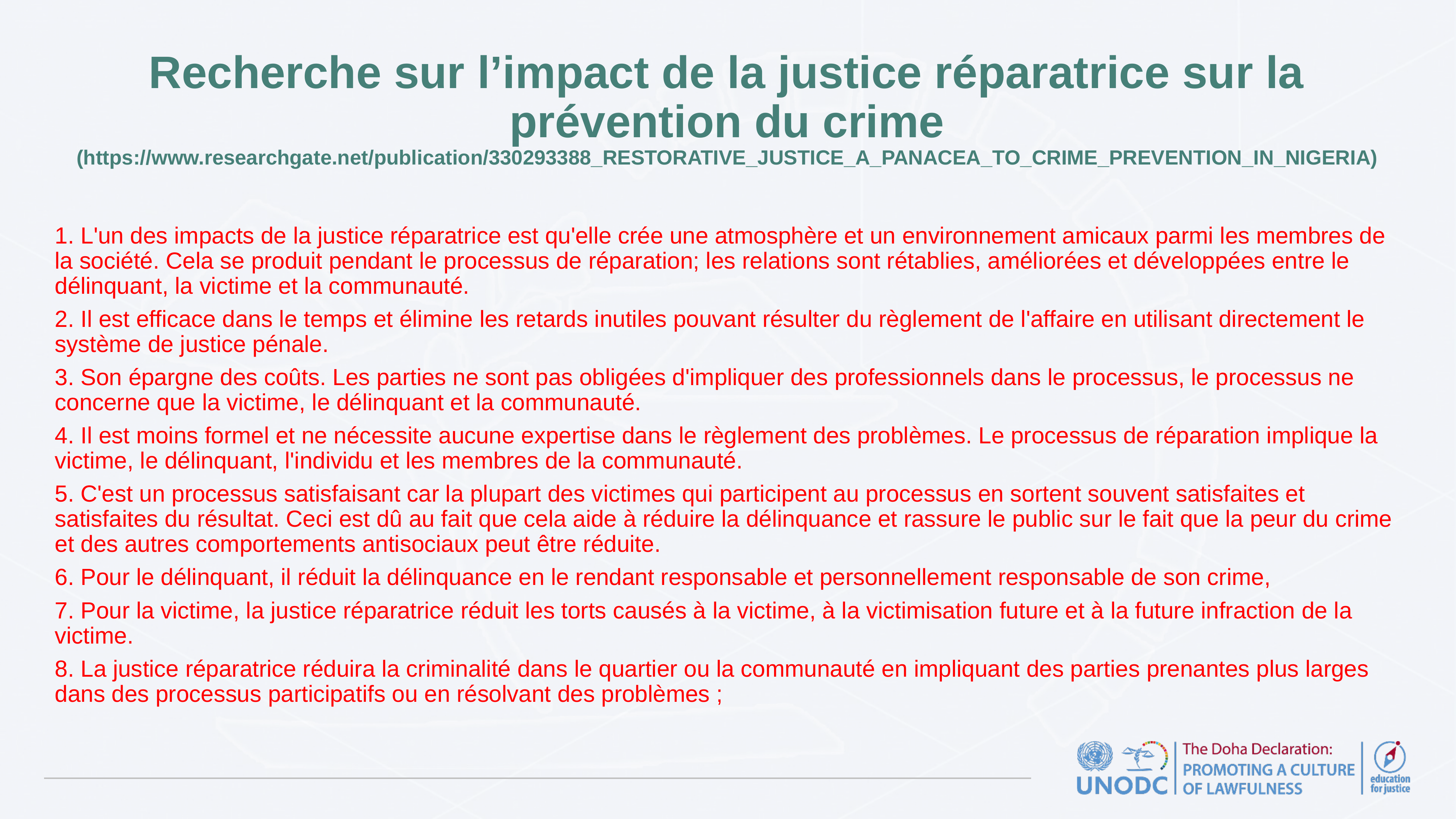

# Recherche sur l’impact de la justice réparatrice sur la prévention du crime (https://www.researchgate.net/publication/330293388_RESTORATIVE_JUSTICE_A_PANACEA_TO_CRIME_PREVENTION_IN_NIGERIA)
1. L'un des impacts de la justice réparatrice est qu'elle crée une atmosphère et un environnement amicaux parmi les membres de la société. Cela se produit pendant le processus de réparation; les relations sont rétablies, améliorées et développées entre le délinquant, la victime et la communauté.
2. Il est efficace dans le temps et élimine les retards inutiles pouvant résulter du règlement de l'affaire en utilisant directement le système de justice pénale.
3. Son épargne des coûts. Les parties ne sont pas obligées d'impliquer des professionnels dans le processus, le processus ne concerne que la victime, le délinquant et la communauté.
4. Il est moins formel et ne nécessite aucune expertise dans le règlement des problèmes. Le processus de réparation implique la victime, le délinquant, l'individu et les membres de la communauté.
5. C'est un processus satisfaisant car la plupart des victimes qui participent au processus en sortent souvent satisfaites et satisfaites du résultat. Ceci est dû au fait que cela aide à réduire la délinquance et rassure le public sur le fait que la peur du crime et des autres comportements antisociaux peut être réduite.
6. Pour le délinquant, il réduit la délinquance en le rendant responsable et personnellement responsable de son crime,
7. Pour la victime, la justice réparatrice réduit les torts causés à la victime, à la victimisation future et à la future infraction de la victime.
8. La justice réparatrice réduira la criminalité dans le quartier ou la communauté en impliquant des parties prenantes plus larges dans des processus participatifs ou en résolvant des problèmes ;